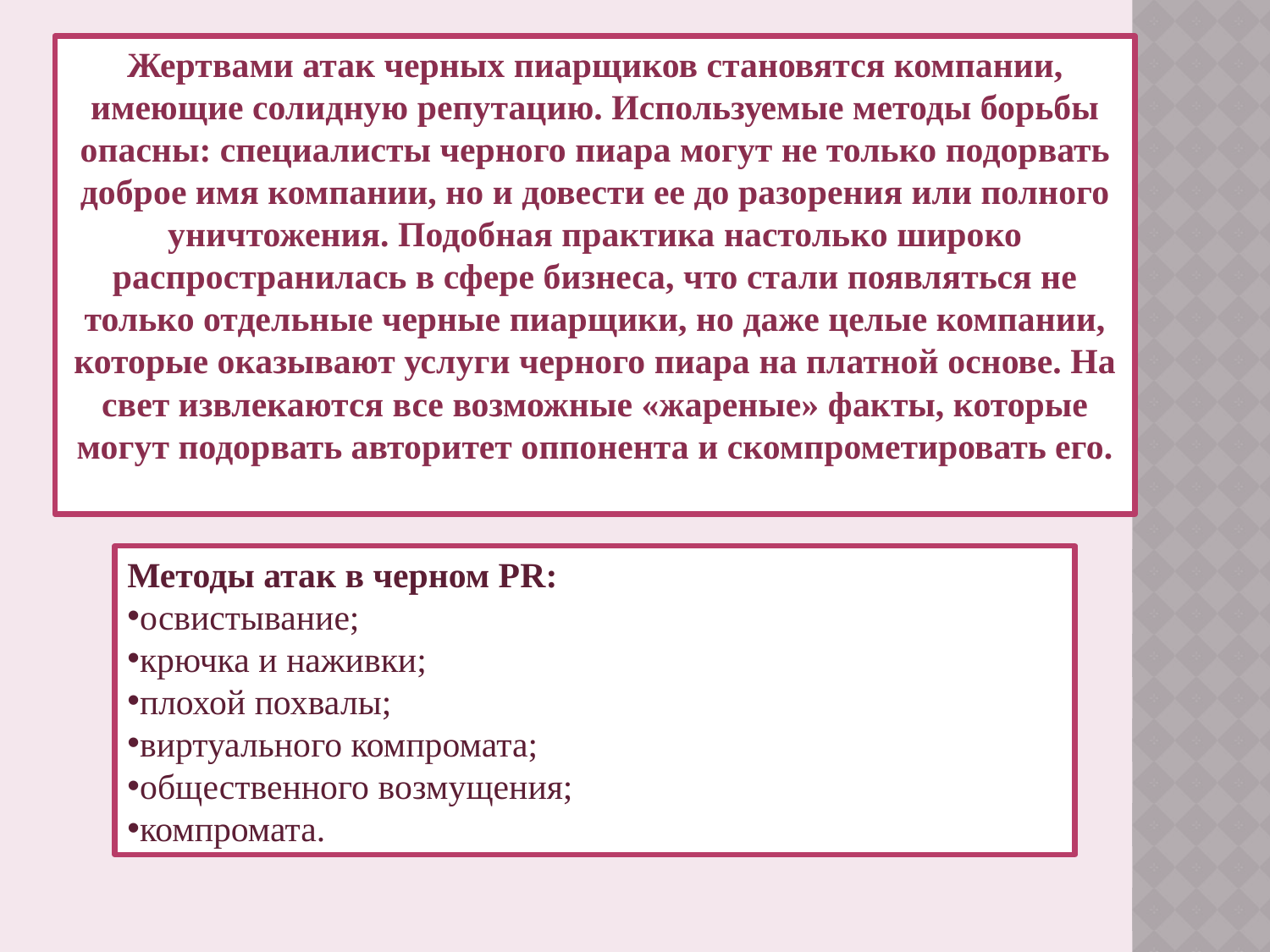

Жертвами атак черных пиарщиков становятся компании, имеющие солидную репутацию. Используемые методы борьбы опасны: специалисты черного пиара могут не только подорвать доброе имя компании, но и довести ее до разорения или полного уничтожения. Подобная практика настолько широко распространилась в сфере бизнеса, что стали появляться не только отдельные черные пиарщики, но даже целые компании, которые оказывают услуги черного пиара на платной основе. На свет извлекаются все возможные «жареные» факты, которые могут подорвать авторитет оппонента и скомпрометировать его.
Методы атак в черном PR:
освистывание;
крючка и наживки;
плохой похвалы;
виртуального компромата;
общественного возмущения;
компромата.